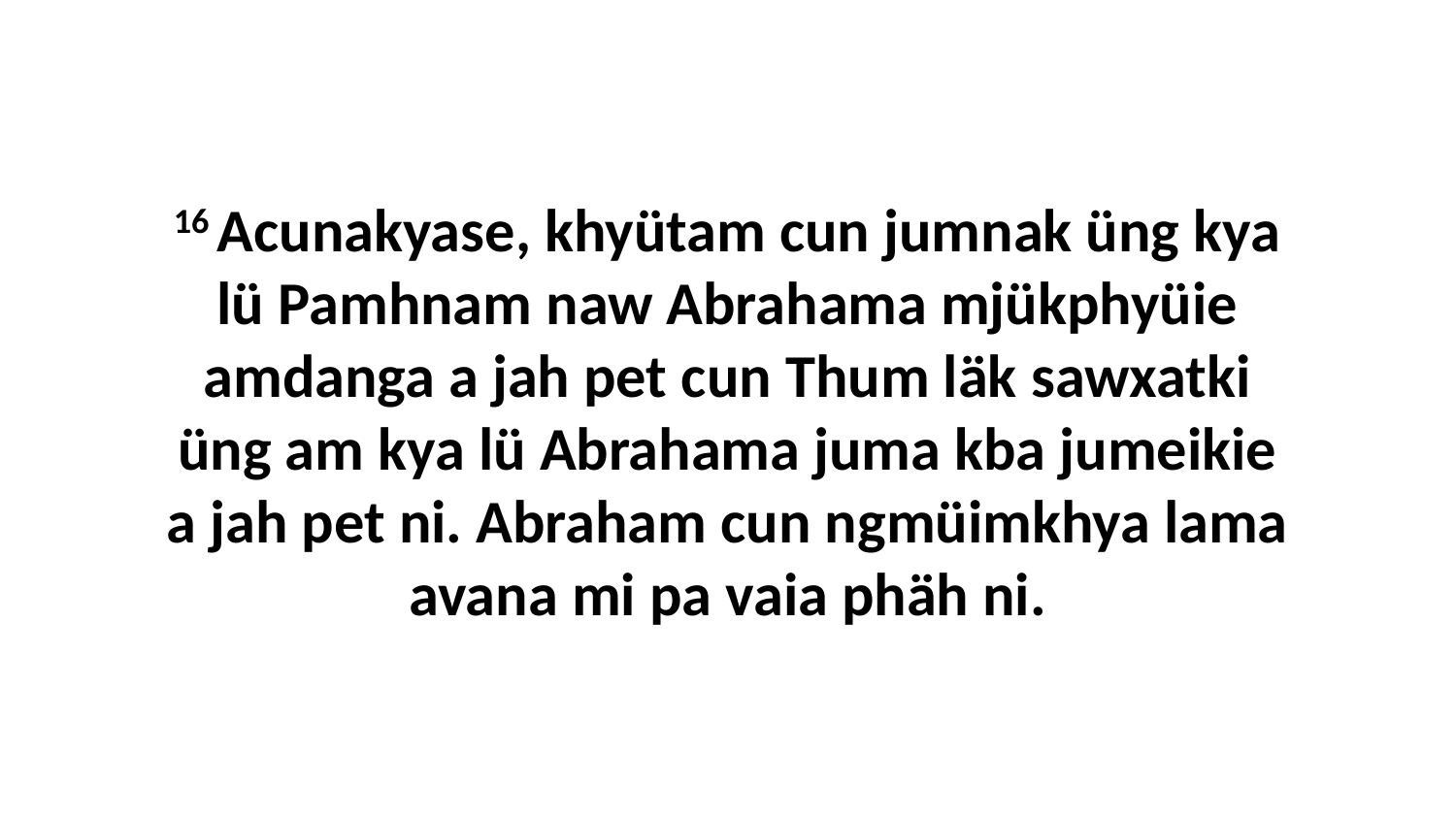

16 Acunakyase, khyütam cun jumnak üng kya lü Pamhnam naw Abrahama mjükphyüie amdanga a jah pet cun Thum läk sawxatki üng am kya lü Abrahama juma kba jumeikie a jah pet ni. Abraham cun ngmüimkhya lama avana mi pa vaia phäh ni.